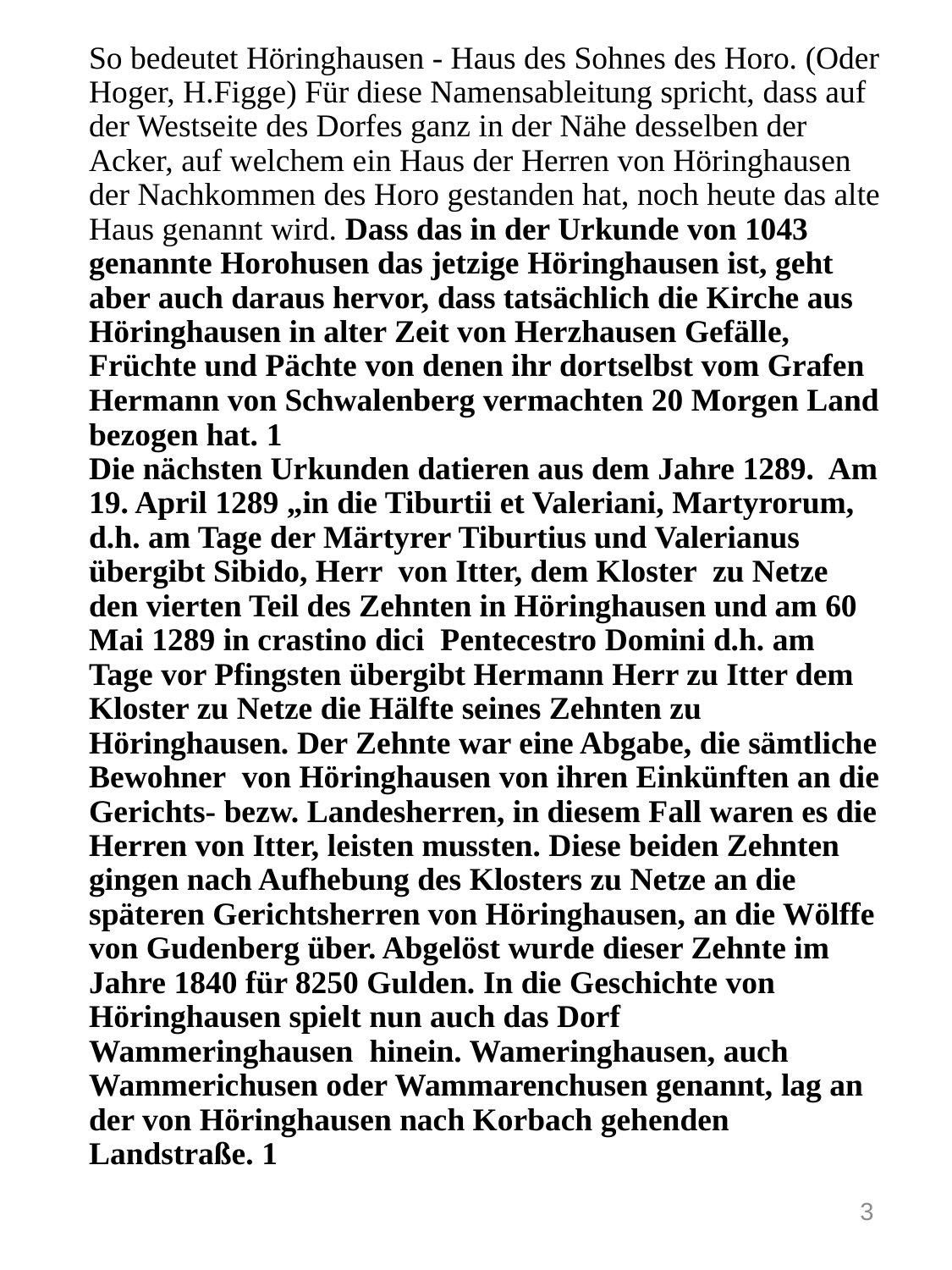

# So bedeutet Höringhausen - Haus des Sohnes des Horo. (Oder Hoger, H.Figge) Für diese Namensableitung spricht, dass auf der Westseite des Dorfes ganz in der Nähe desselben der Acker, auf welchem ein Haus der Herren von Höringhausen der Nachkommen des Horo gestanden hat, noch heute das alte Haus genannt wird. Dass das in der Urkunde von 1043 genannte Horohusen das jetzige Höringhausen ist, geht aber auch daraus hervor, dass tatsächlich die Kirche aus Höringhausen in alter Zeit von Herzhausen Gefälle, Früchte und Pächte von denen ihr dortselbst vom Grafen Hermann von Schwalenberg vermachten 20 Morgen Land bezogen hat. 1 Die nächsten Urkunden datieren aus dem Jahre 1289.  Am 19. April 1289 „in die Tiburtii et Valeriani, Martyrorum, d.h. am Tage der Märtyrer Tiburtius und Valerianus übergibt Sibido, Herr  von Itter, dem Kloster  zu Netze den vierten Teil des Zehnten in Höringhausen und am 60 Mai 1289 in crastino dici  Pentecestro Domini d.h. am Tage vor Pfingsten übergibt Hermann Herr zu Itter dem Kloster zu Netze die Hälfte seines Zehnten zu Höringhausen. Der Zehnte war eine Abgabe, die sämtliche Bewohner  von Höringhausen von ihren Einkünften an die Gerichts- bezw. Landesherren, in diesem Fall waren es die Herren von Itter, leisten mussten. Diese beiden Zehnten gingen nach Aufhebung des Klosters zu Netze an die späteren Gerichtsherren von Höringhausen, an die Wölffe von Gudenberg über. Abgelöst wurde dieser Zehnte im Jahre 1840 für 8250 Gulden. In die Geschichte von Höringhausen spielt nun auch das Dorf Wammeringhausen  hinein. Wameringhausen, auch Wammerichusen oder Wammarenchusen genannt, lag an der von Höringhausen nach Korbach gehenden Landstraße. 1
3